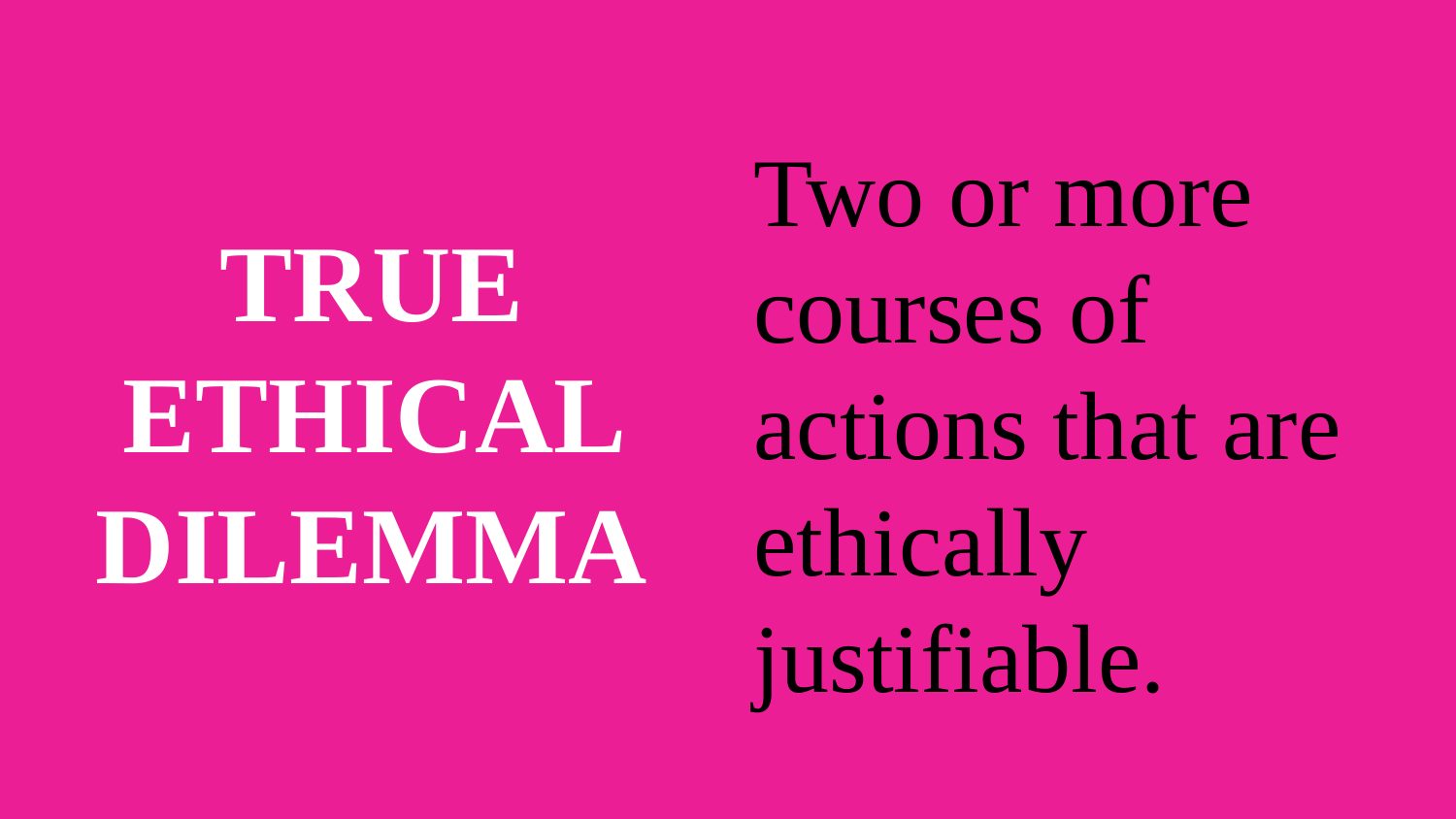

# TRUE ETHICAL DILEMMA
Two or more courses of actions that are ethically justifiable.